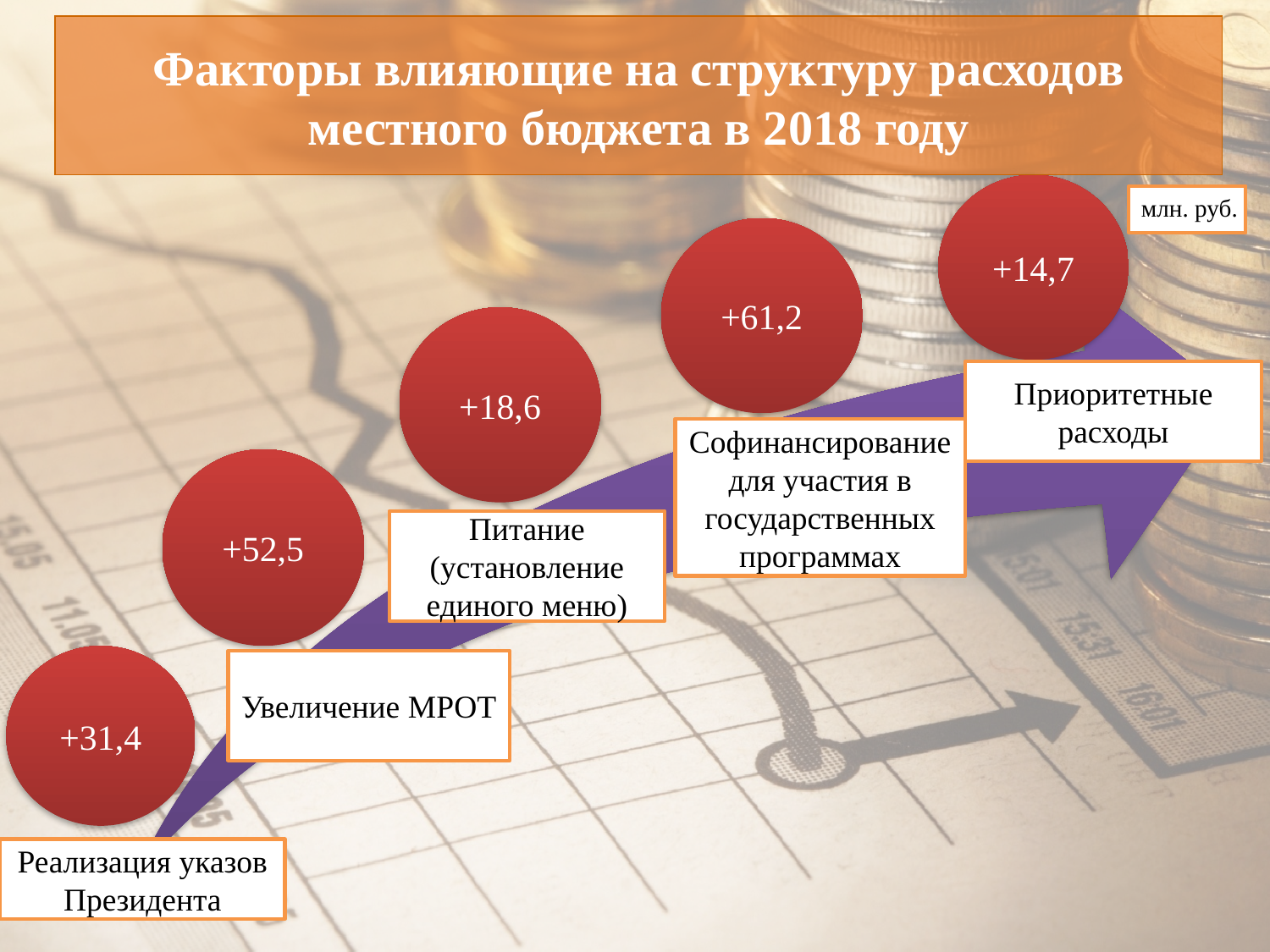

# Факторы влияющие на структуру расходов местного бюджета в 2018 году
+14,7
млн. руб.
+61,2

+18,6
Приоритетные расходы
Софинансирование для участия в государственных программах
+52,5
Питание (установление единого меню)
+31,4
Увеличение МРОТ
Реализация указов Президента